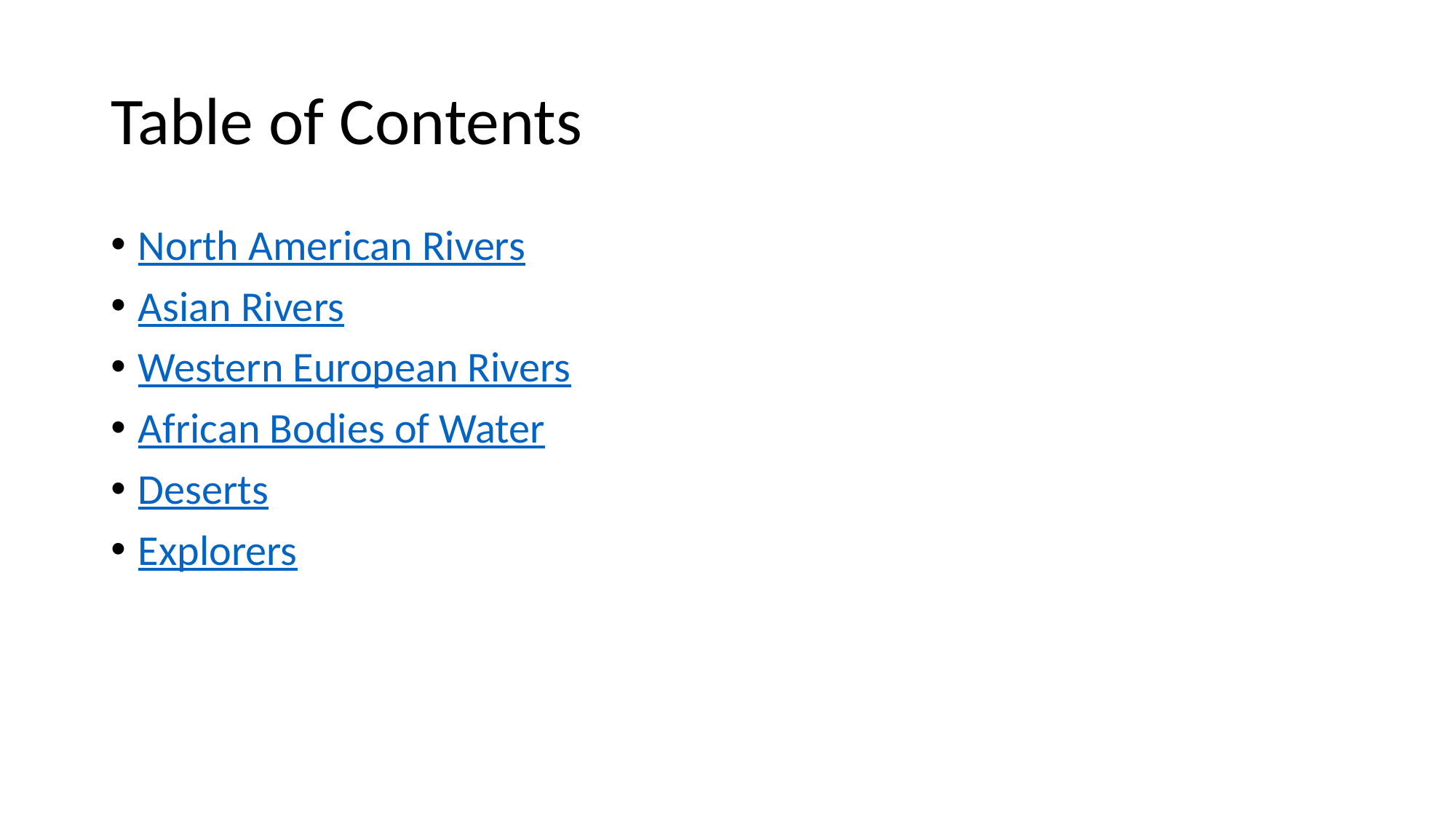

# Table of Contents
North American Rivers
Asian Rivers
Western European Rivers
African Bodies of Water
Deserts
Explorers